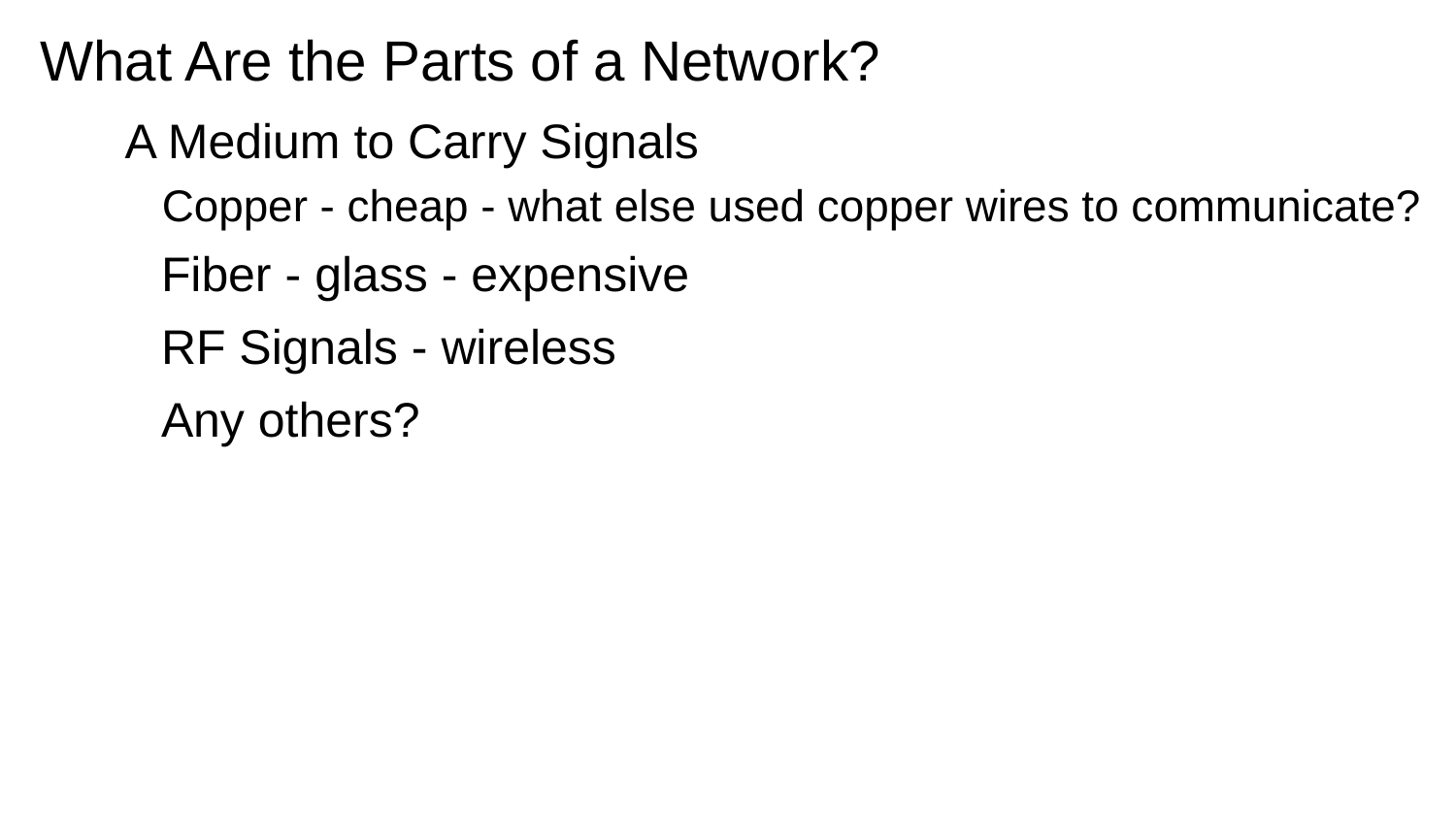

# What Are the Parts of a Network?
A Medium to Carry Signals
Copper - cheap - what else used copper wires to communicate?
Fiber - glass - expensive
RF Signals - wireless
Any others?